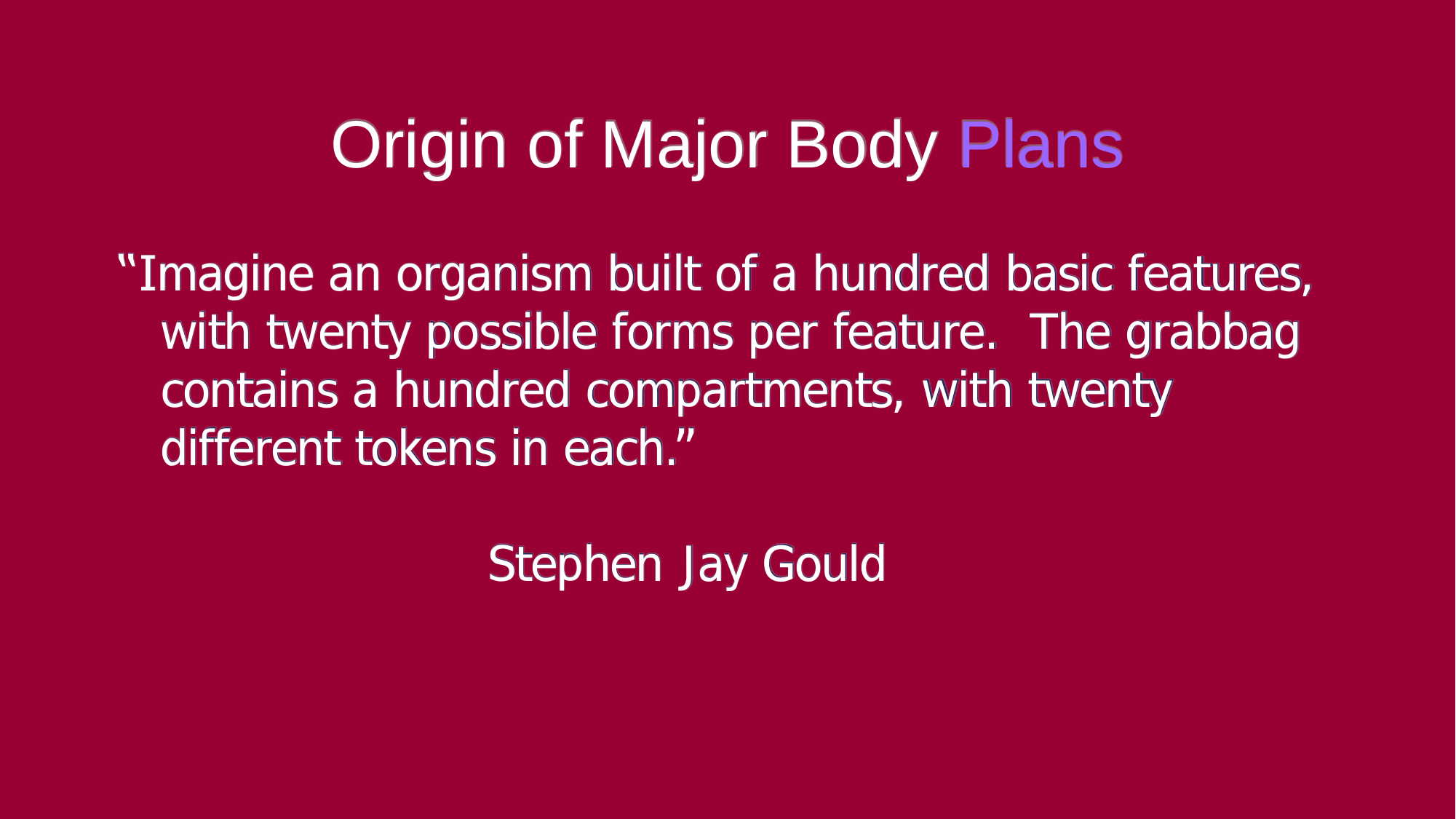

# Origin of Major Body Plans
“Imagine an organism built of a hundred basic features, with twenty possible forms per feature.  The grabbag contains a hundred compartments, with twenty different tokens in each.”

                 		Stephen Jay Gould